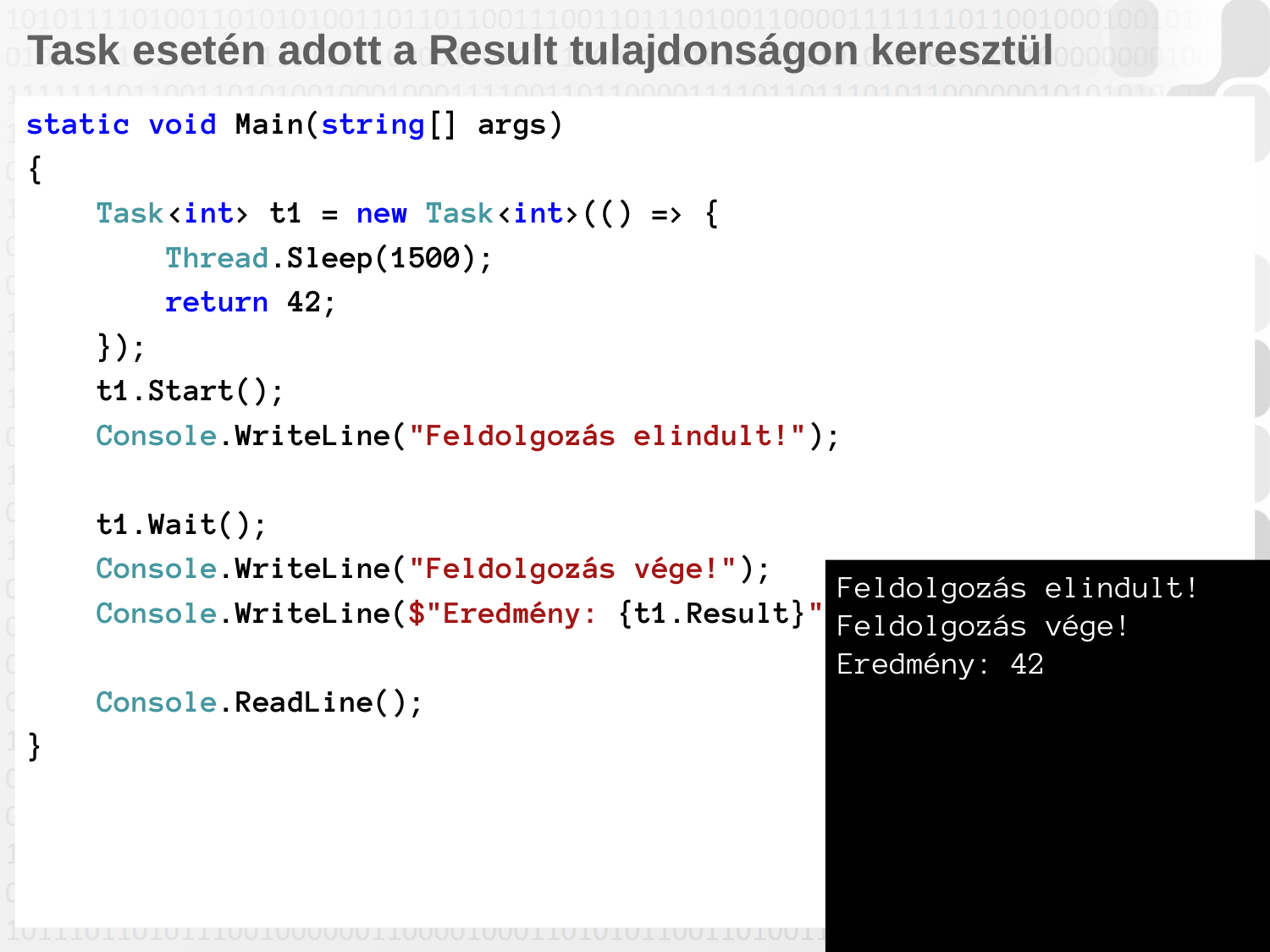

# Task esetén adott a Result tulajdonságon keresztül
static void Main(string[] args)
{
    Task<int> t1 = new Task<int>(() => {
        Thread.Sleep(1500);
        return 42;
    });
    t1.Start();
    Console.WriteLine("Feldolgozás elindult!");

    t1.Wait();
    Console.WriteLine("Feldolgozás vége!");
    Console.WriteLine($"Eredmény: {t1.Result}");

    Console.ReadLine();
}
Feldolgozás elindult!
Feldolgozás vége!
Eredmény: 42